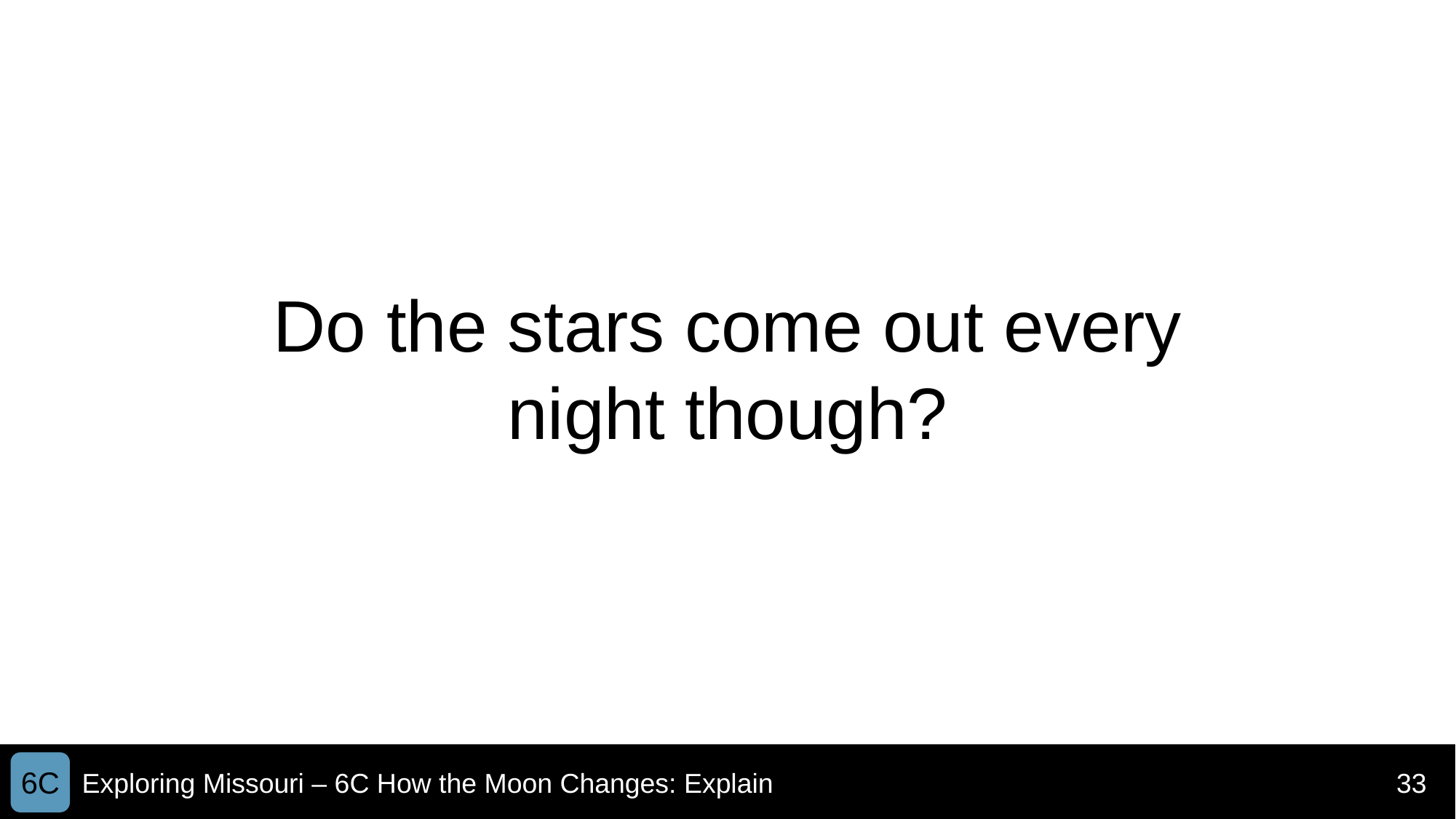

Do the stars come out every night though?

6C
Exploring Missouri – 6C How the Moon Changes: Explain
33